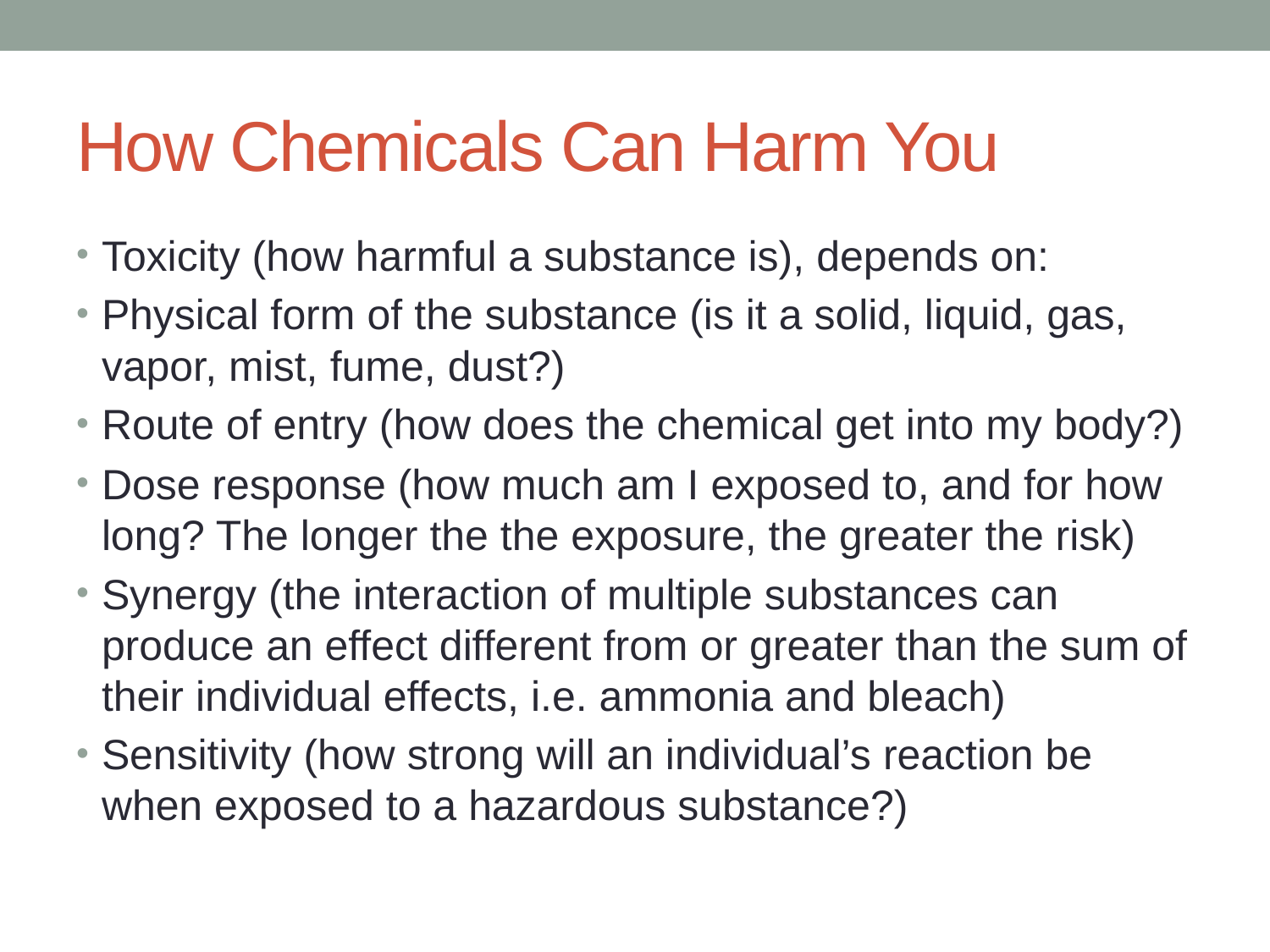

# How Chemicals Can Harm You
Toxicity (how harmful a substance is), depends on:
Physical form of the substance (is it a solid, liquid, gas, vapor, mist, fume, dust?)
Route of entry (how does the chemical get into my body?)
Dose response (how much am I exposed to, and for how long? The longer the the exposure, the greater the risk)
Synergy (the interaction of multiple substances can produce an effect different from or greater than the sum of their individual effects, i.e. ammonia and bleach)
Sensitivity (how strong will an individual’s reaction be when exposed to a hazardous substance?)